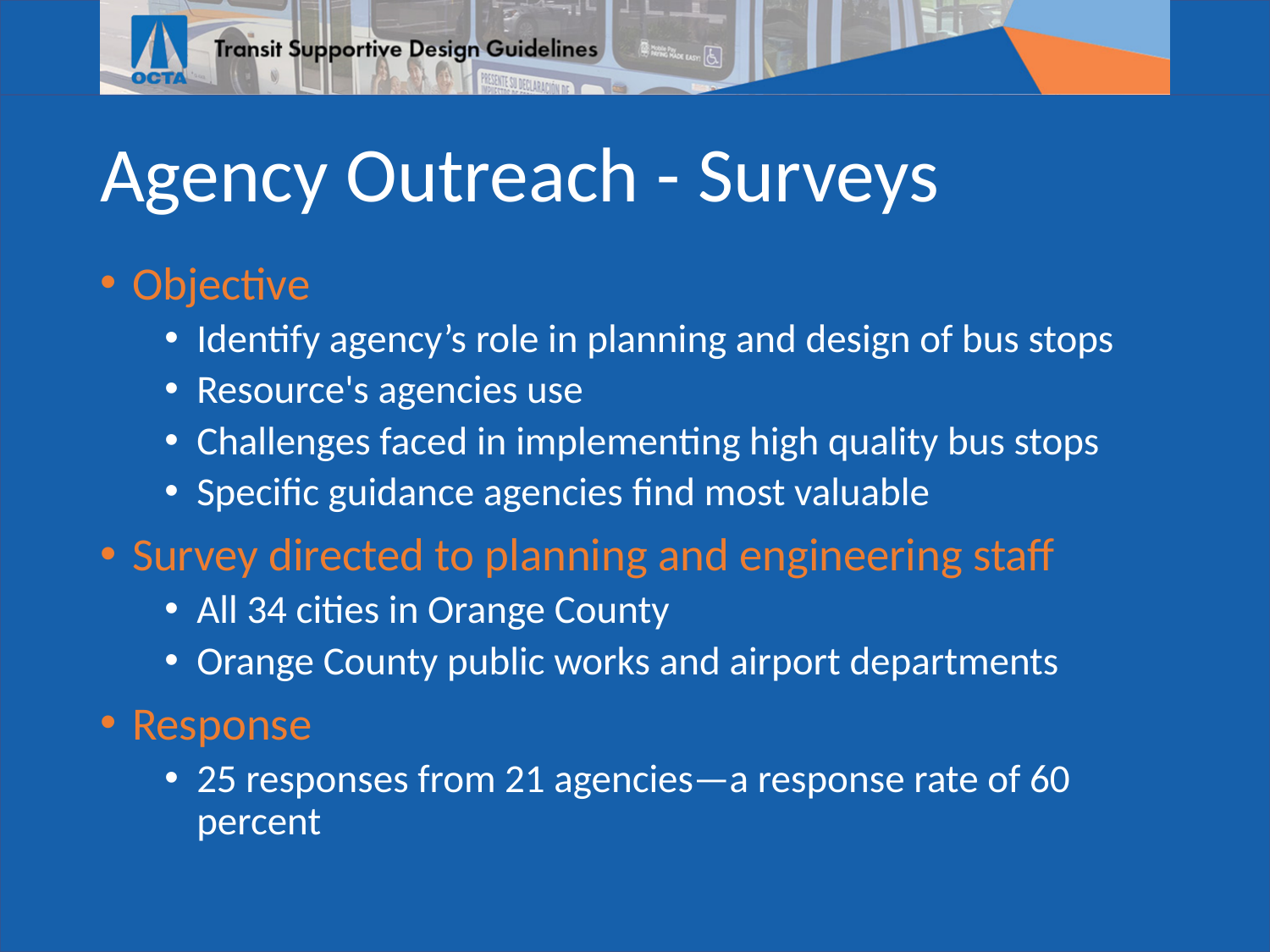

# Agency Outreach - Surveys
Objective
Identify agency’s role in planning and design of bus stops
Resource's agencies use
Challenges faced in implementing high quality bus stops
Specific guidance agencies find most valuable
Survey directed to planning and engineering staff
All 34 cities in Orange County
Orange County public works and airport departments
Response
25 responses from 21 agencies—a response rate of 60 percent